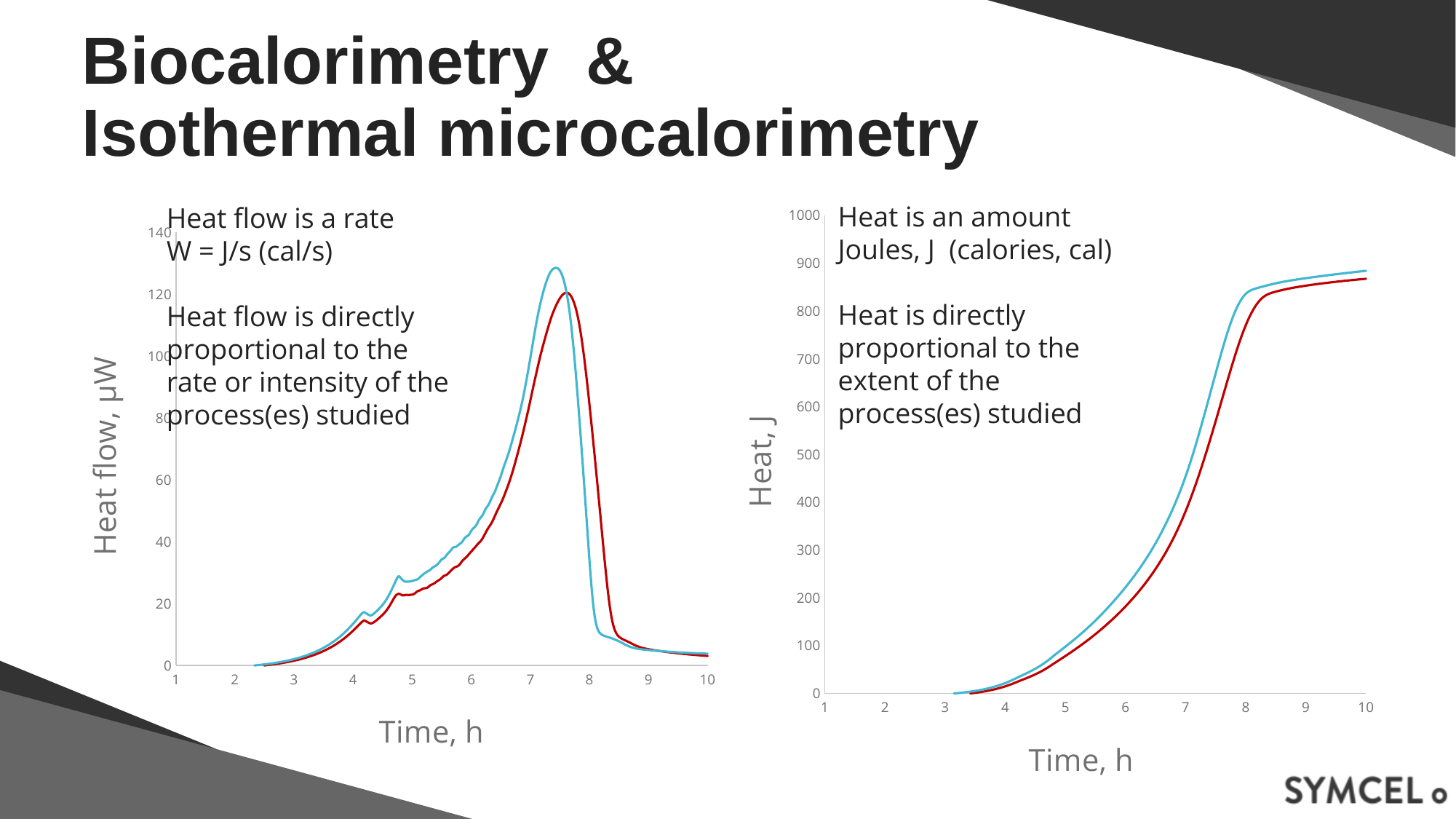

# Biocalorimetry  & Isothermal microcalorimetry

### Chart

| Category | 0 | 0 |
|---|---|---|
Heat is an amount
Joules, J  (calories, cal)

Heat is directly proportional to the extent of the process(es) studied
Heat flow is a rate
W = J/s (cal/s)

Heat flow is directly proportional to the rate or intensity of the process(es) studied

### Chart

| Category |  |  |
|---|---|---|